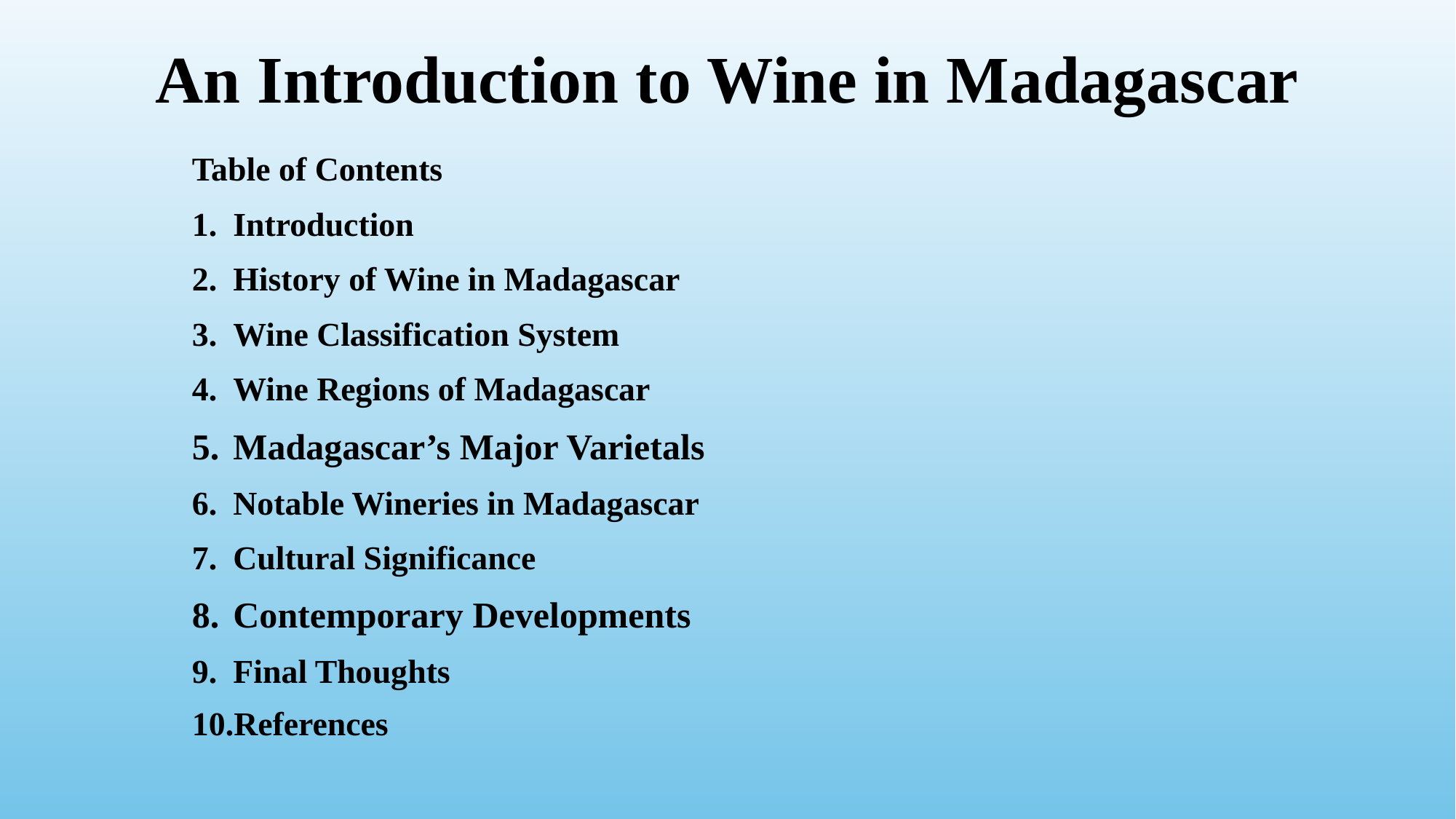

# An Introduction to Wine in Madagascar
Table of Contents
Introduction
History of Wine in Madagascar
Wine Classification System
Wine Regions of Madagascar
Madagascar’s Major Varietals
Notable Wineries in Madagascar
Cultural Significance
Contemporary Developments
Final Thoughts
References